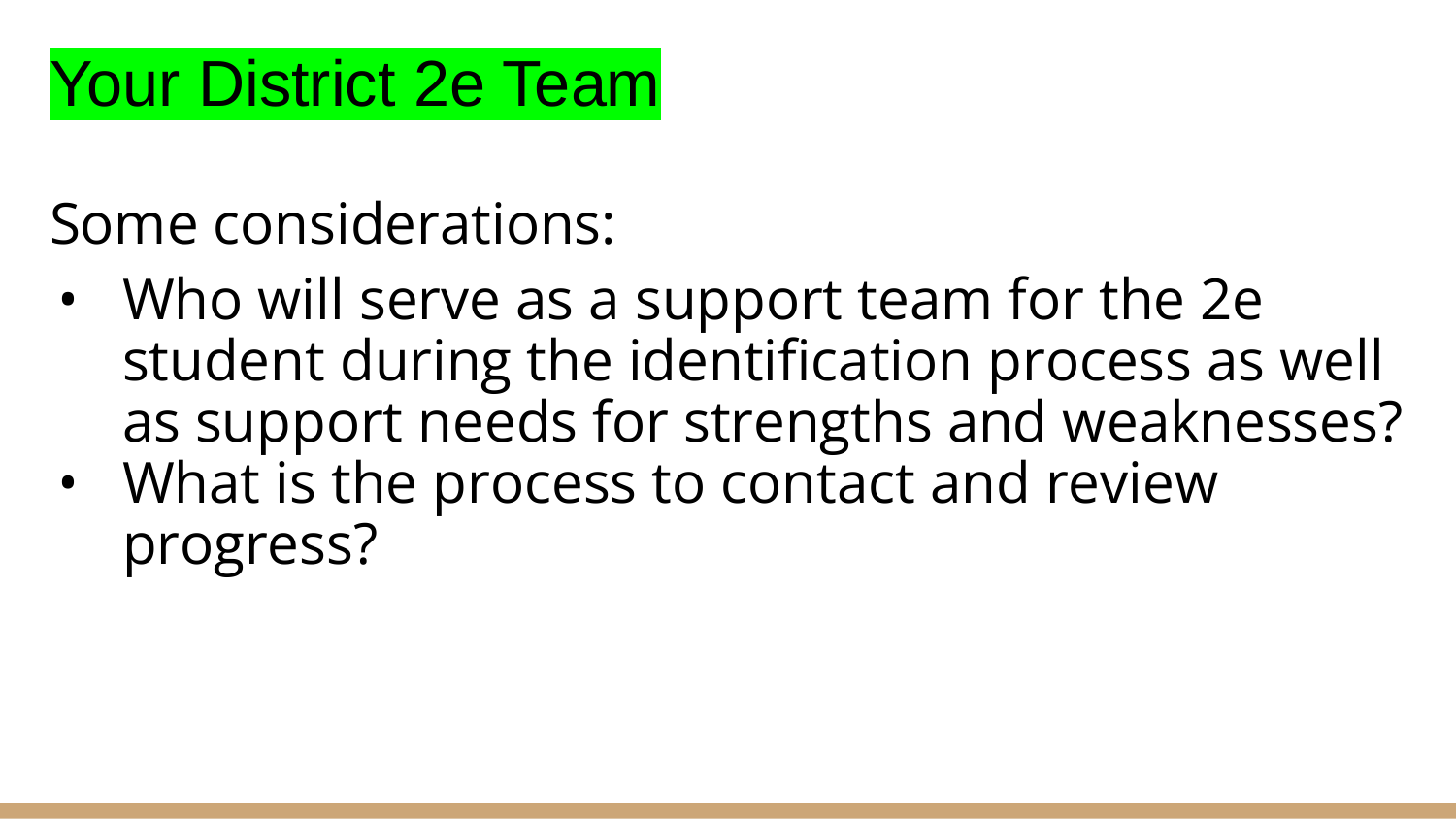

# Your District 2e Team
Some considerations:
Who will serve as a support team for the 2e student during the identification process as well as support needs for strengths and weaknesses?
What is the process to contact and review progress?